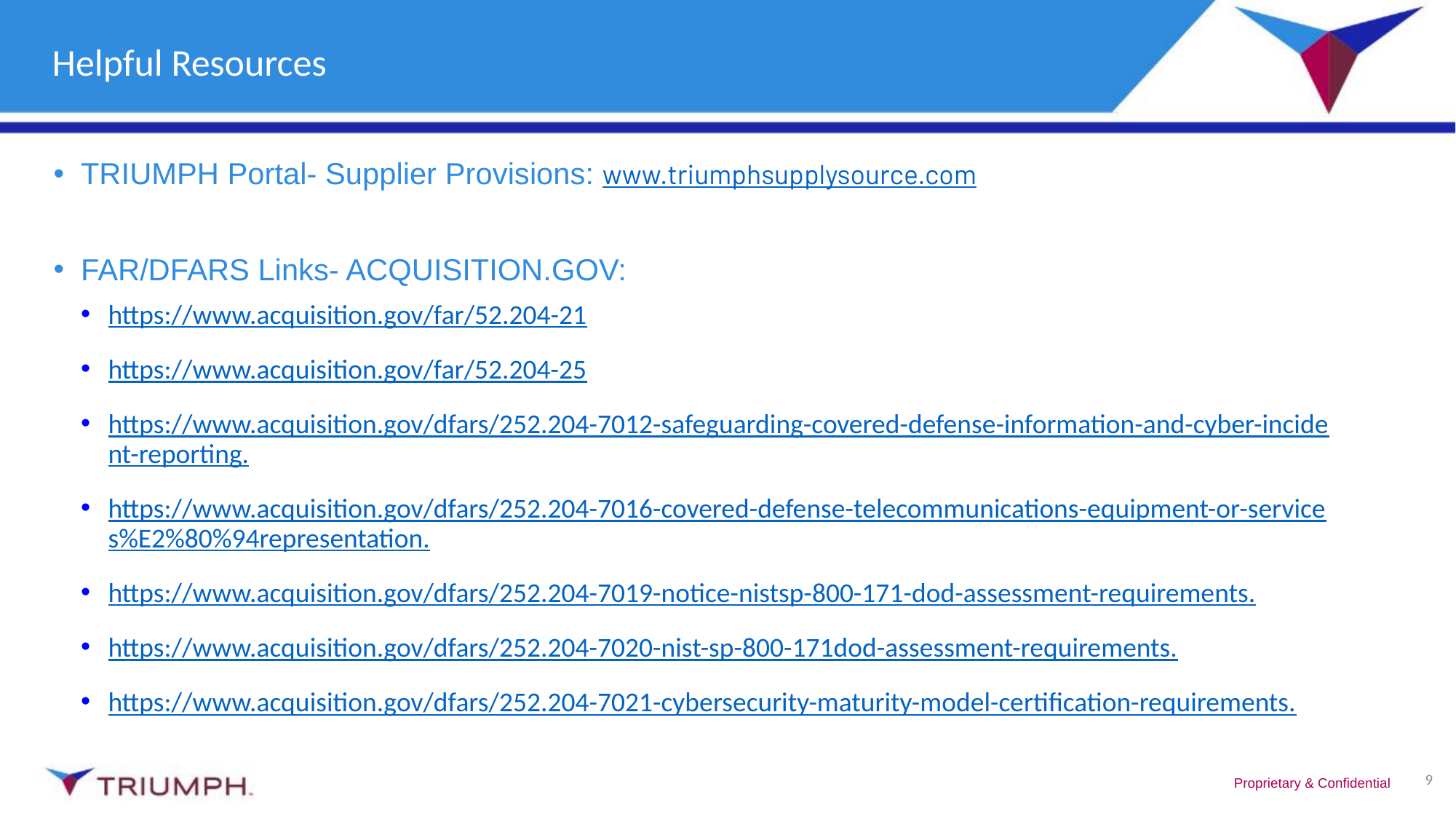

# Helpful Resources
TRIUMPH Portal- Supplier Provisions: www.triumphsupplysource.com

FAR/DFARS Links- ACQUISITION.GOV:
https://www.acquisition.gov/far/52.204-21
https://www.acquisition.gov/far/52.204-25
https://www.acquisition.gov/dfars/252.204-7012-safeguarding-covered-defense-information-and-cyber-incident-reporting.
https://www.acquisition.gov/dfars/252.204-7016-covered-defense-telecommunications-equipment-or-services%E2%80%94representation.
https://www.acquisition.gov/dfars/252.204-7019-notice-nistsp-800-171-dod-assessment-requirements.
https://www.acquisition.gov/dfars/252.204-7020-nist-sp-800-171dod-assessment-requirements.
https://www.acquisition.gov/dfars/252.204-7021-cybersecurity-maturity-model-certification-requirements.

9